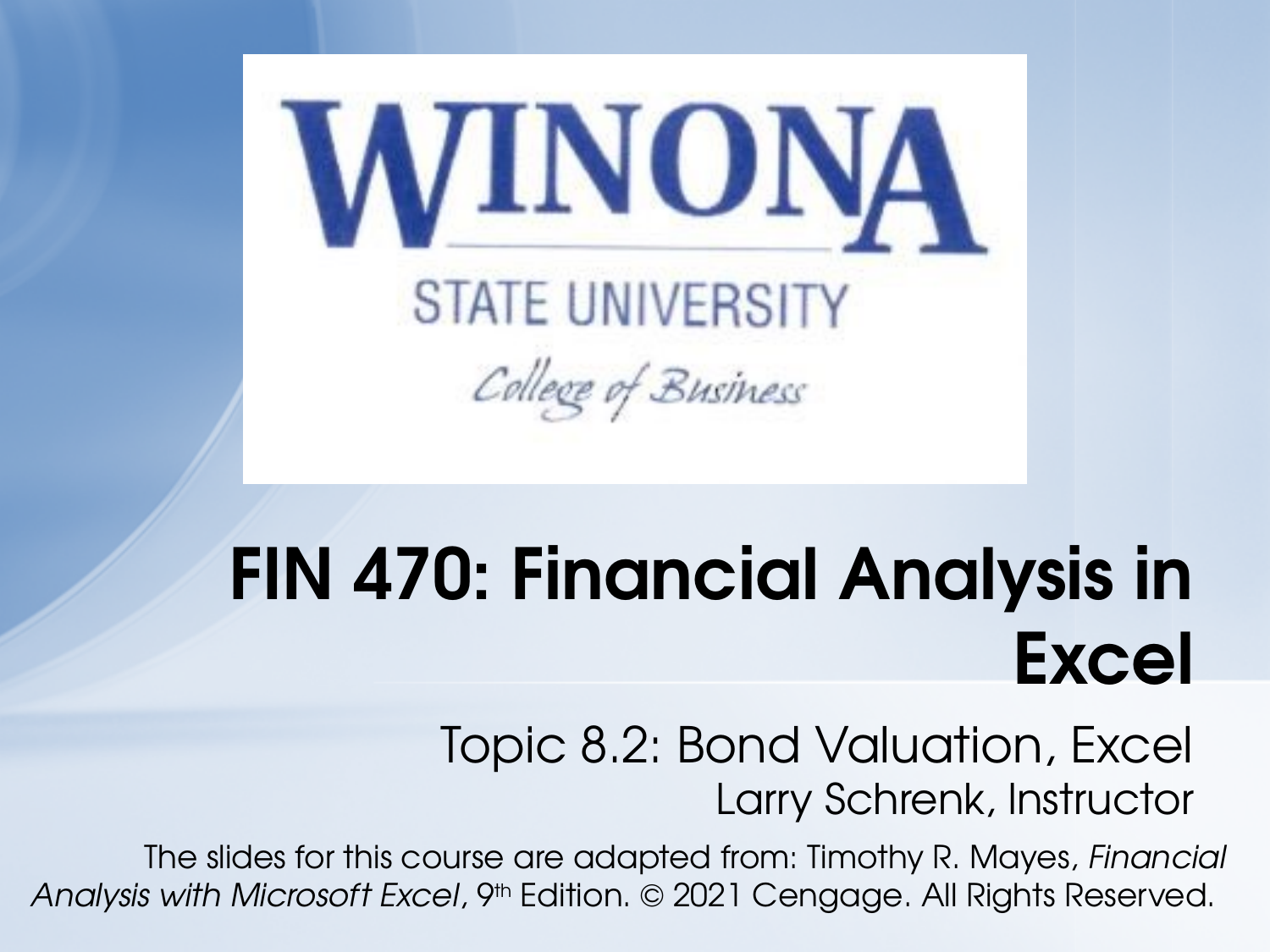

# FIN 470: Financial Analysis in Excel
Topic 8.2: Bond Valuation, Excel
Larry Schrenk, Instructor
The slides for this course are adapted from: Timothy R. Mayes, Financial Analysis with Microsoft Excel, 9th Edition. © 2021 Cengage. All Rights Reserved.